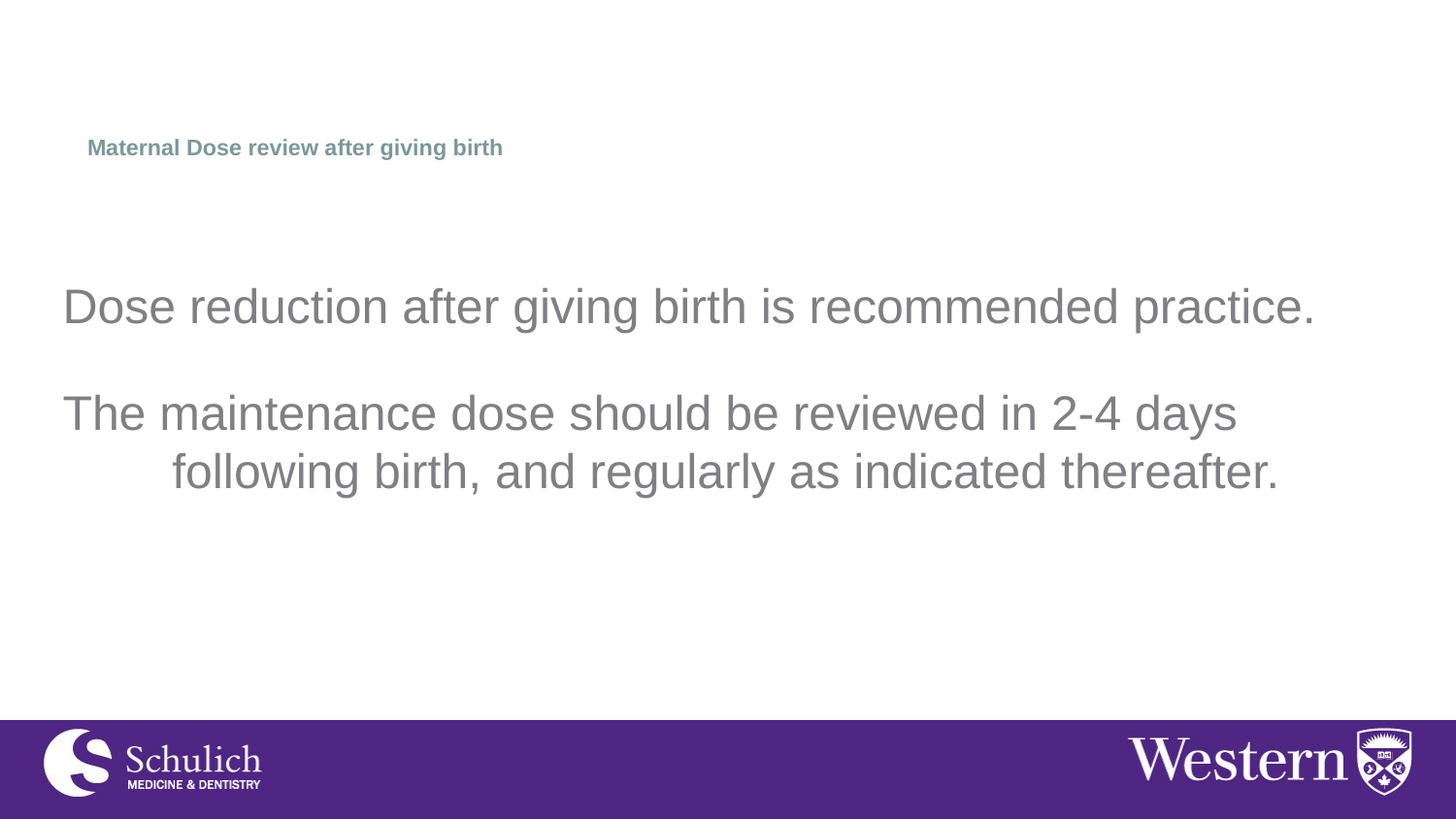

# Maternal Dose review after giving birth

Dose reduction after giving birth is recommended practice.
The maintenance dose should be reviewed in 2-4 days following birth, and regularly as indicated thereafter.